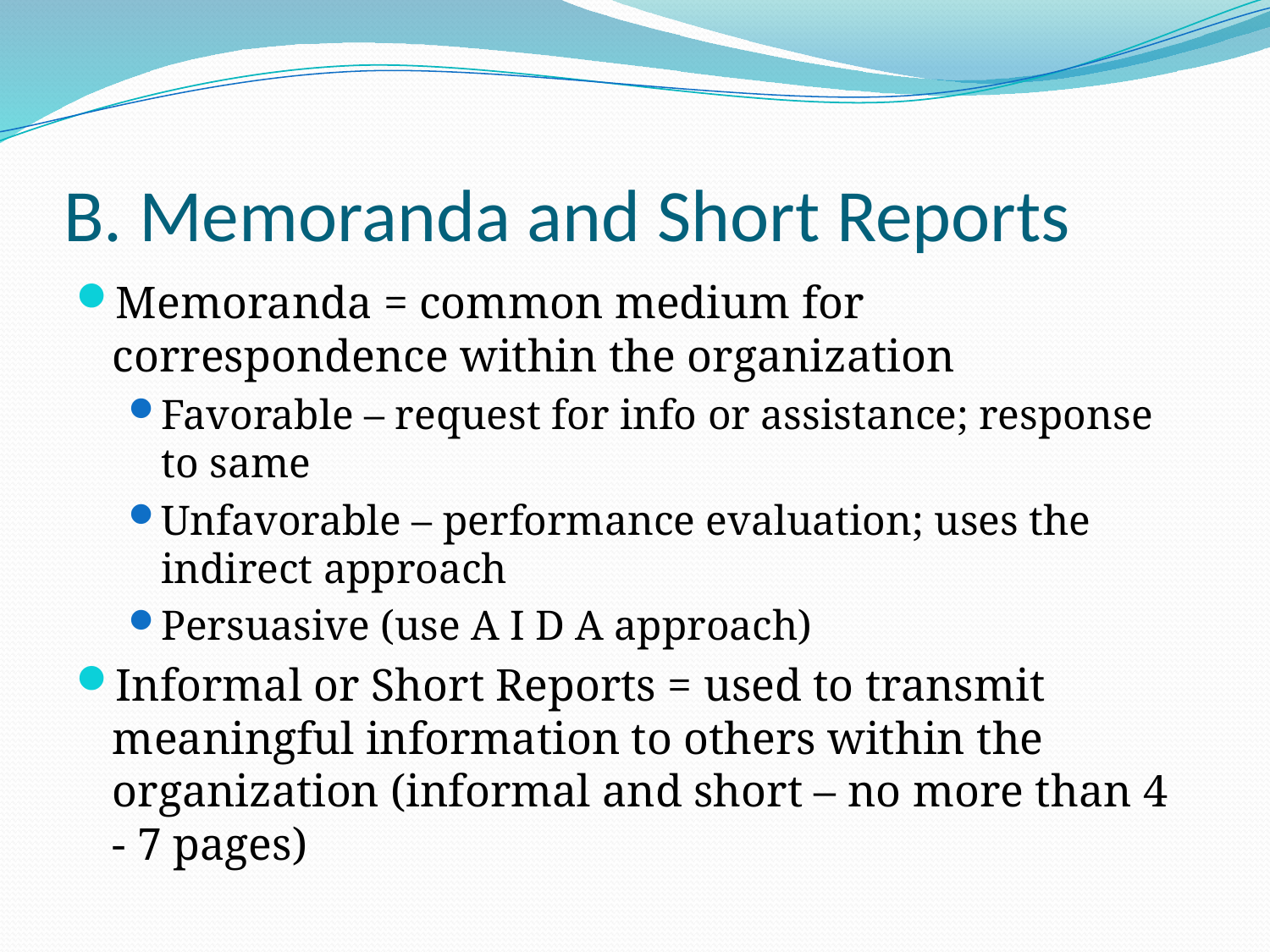

# B. Memoranda and Short Reports
Memoranda = common medium for correspondence within the organization
Favorable – request for info or assistance; response to same
Unfavorable – performance evaluation; uses the indirect approach
Persuasive (use A I D A approach)
Informal or Short Reports = used to transmit meaningful information to others within the organization (informal and short – no more than 4 - 7 pages)